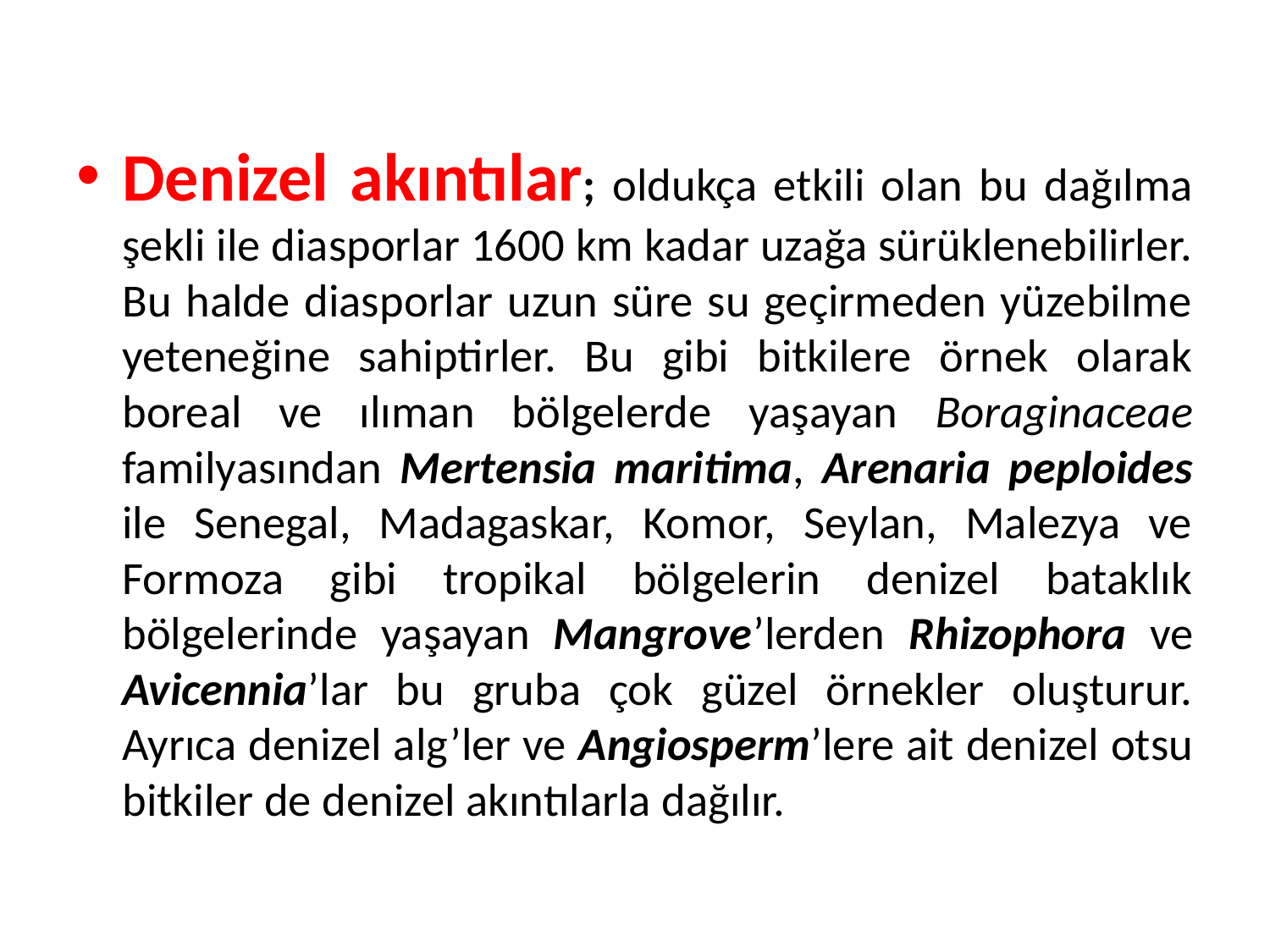

Denizel akıntılar; oldukça etkili olan bu dağılma şekli ile diasporlar 1600 km kadar uzağa sürüklenebilirler. Bu halde diasporlar uzun süre su geçirmeden yüzebilme yeteneğine sahiptirler. Bu gibi bitkilere örnek olarak boreal ve ılıman bölgelerde yaşayan Boraginaceae familyasından Mertensia maritima, Arenaria peploides ile Senegal, Madagaskar, Komor, Seylan, Malezya ve Formoza gibi tropikal bölgelerin denizel bataklık bölgelerinde yaşayan Mangrove’lerden Rhizophora ve Avicennia’lar bu gruba çok güzel örnekler oluşturur. Ayrıca denizel alg’ler ve Angiosperm’lere ait denizel otsu bitkiler de denizel akıntılarla dağılır.